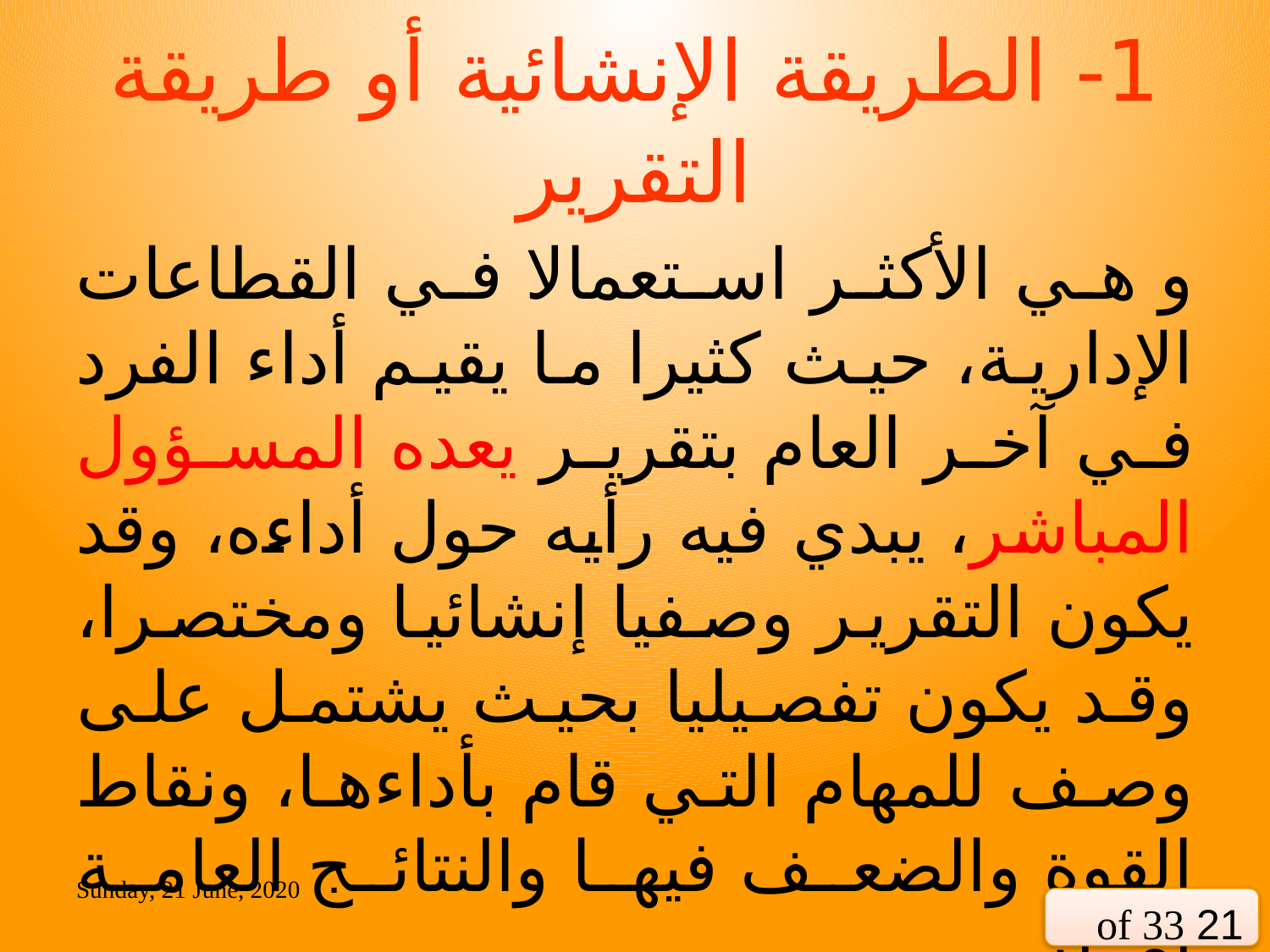

# 1- الطريقة الإنشائية أو طريقة التقرير
و هي الأكثر استعمالا في القطاعات الإدارية، حيث كثيرا ما يقيم أداء الفرد في آخر العام بتقرير يعده المسؤول المباشر، يبدي فيه رأيه حول أداءه، وقد يكون التقرير وصفيا إنشائيا ومختصرا، وقد يكون تفصيليا بحيث يشتمل على وصف للمهام التي قام بأداءها، ونقاط القوة والضعف فيها والنتائج العامة لعمله.
Sunday, 21 June, 2020
21 of 33